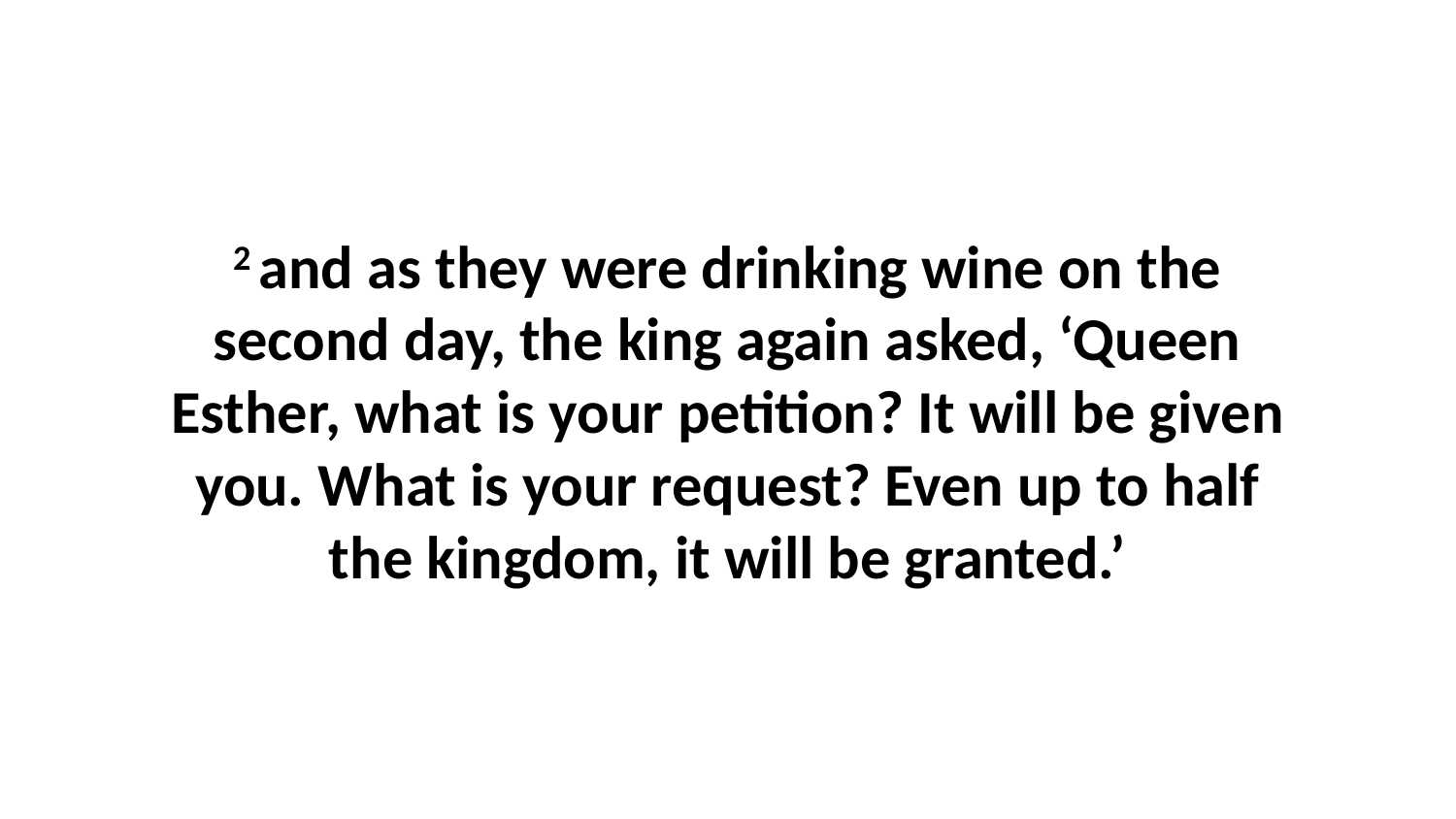

2 and as they were drinking wine on the second day, the king again asked, ‘Queen Esther, what is your petition? It will be given you. What is your request? Even up to half the kingdom, it will be granted.’